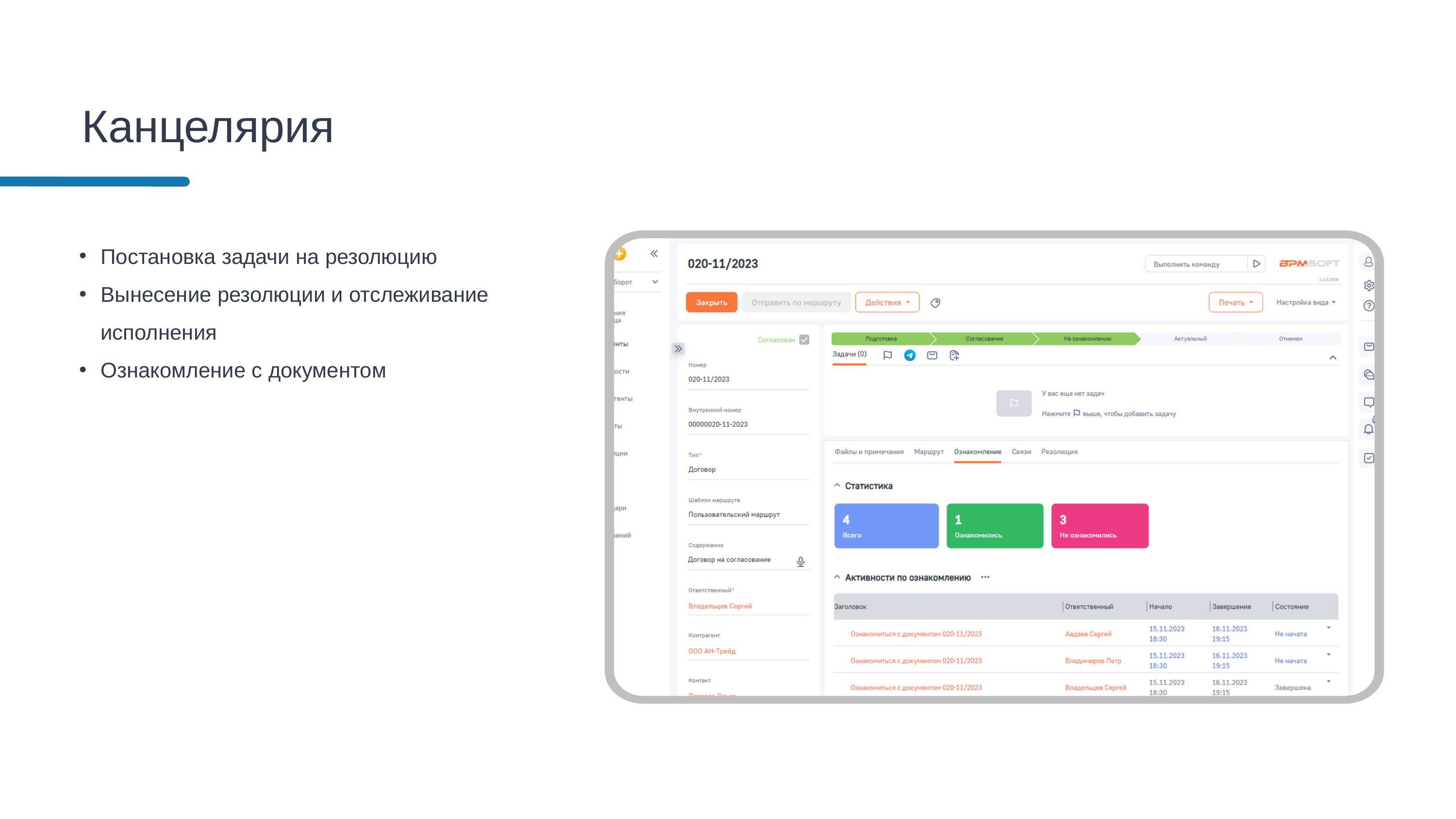

Канцелярия

Постановка задачи на резолюцию
Вынесение резолюции и отслеживание исполнения
Ознакомление с документом